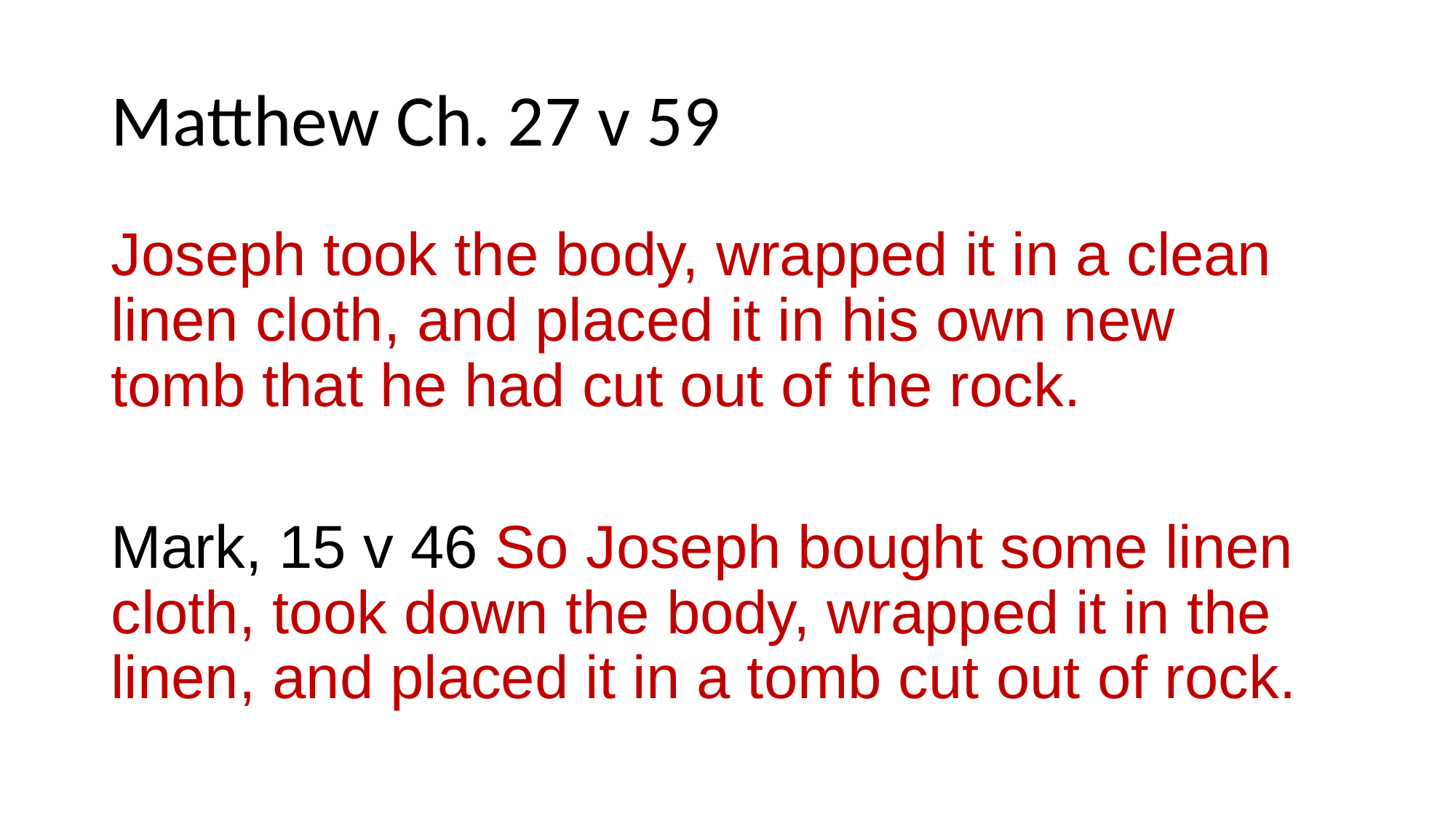

# Matthew Ch. 27 v 59
Joseph took the body, wrapped it in a clean linen cloth, and placed it in his own new tomb that he had cut out of the rock.

Mark, 15 v 46 So Joseph bought some linen cloth, took down the body, wrapped it in the linen, and placed it in a tomb cut out of rock.